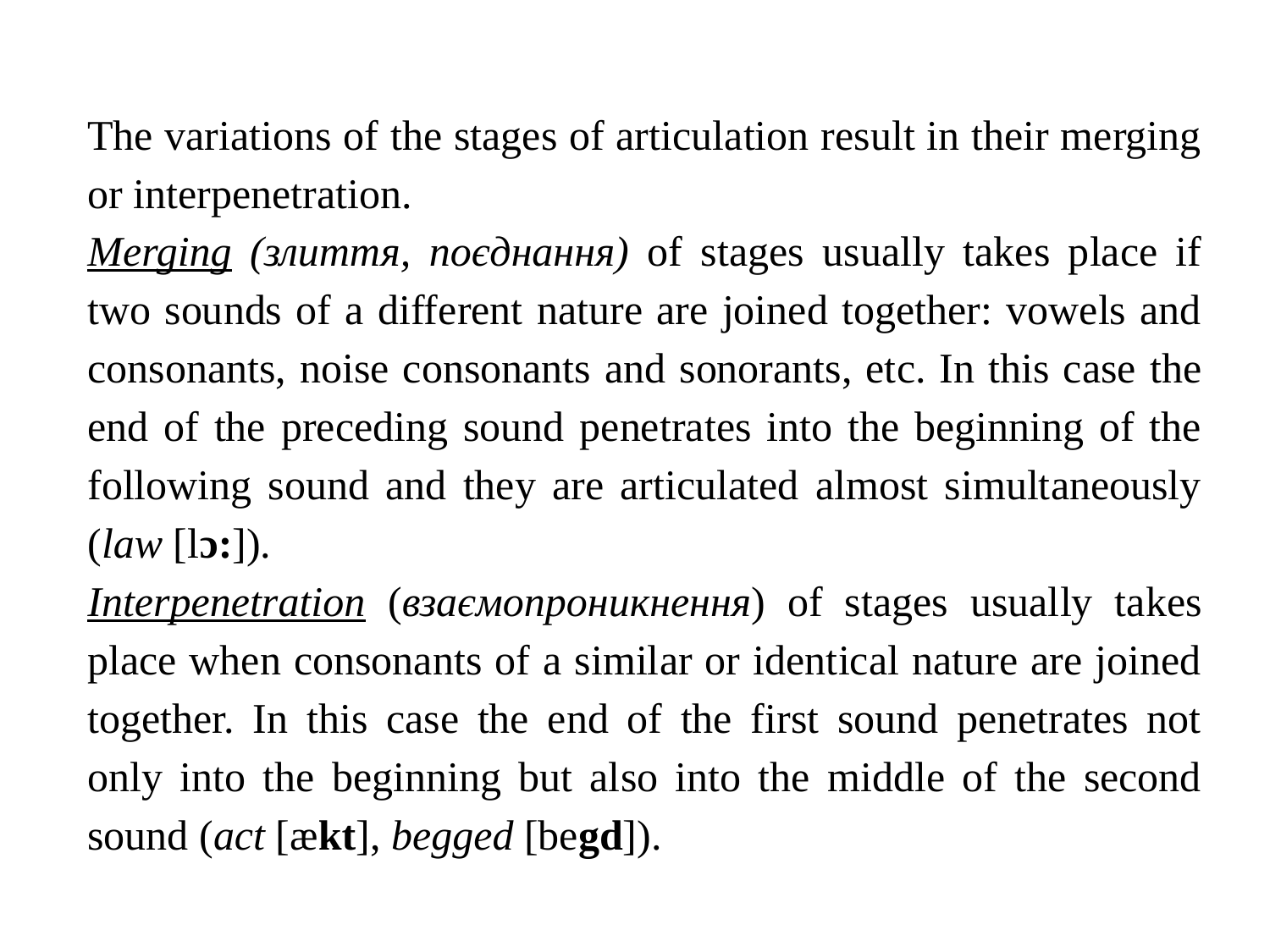

The variations of the stages of articulation result in their merging or interpenetration.
Merging (злиття, поєднання) of stages usually takes place if two sounds of a different nature are joined together: vowels and consonants, noise consonants and sonorants, etc. In this case the end of the preceding sound penetrates into the beginning of the following sound and they are articulated almost simultaneously (law [lɔ:]).
Interpenetration (взаємопроникнення) of stages usually takes place when consonants of a similar or identical nature are joined together. In this case the end of the first sound penetrates not only into the beginning but also into the middle of the second sound (act [ækt], begged [begd]).